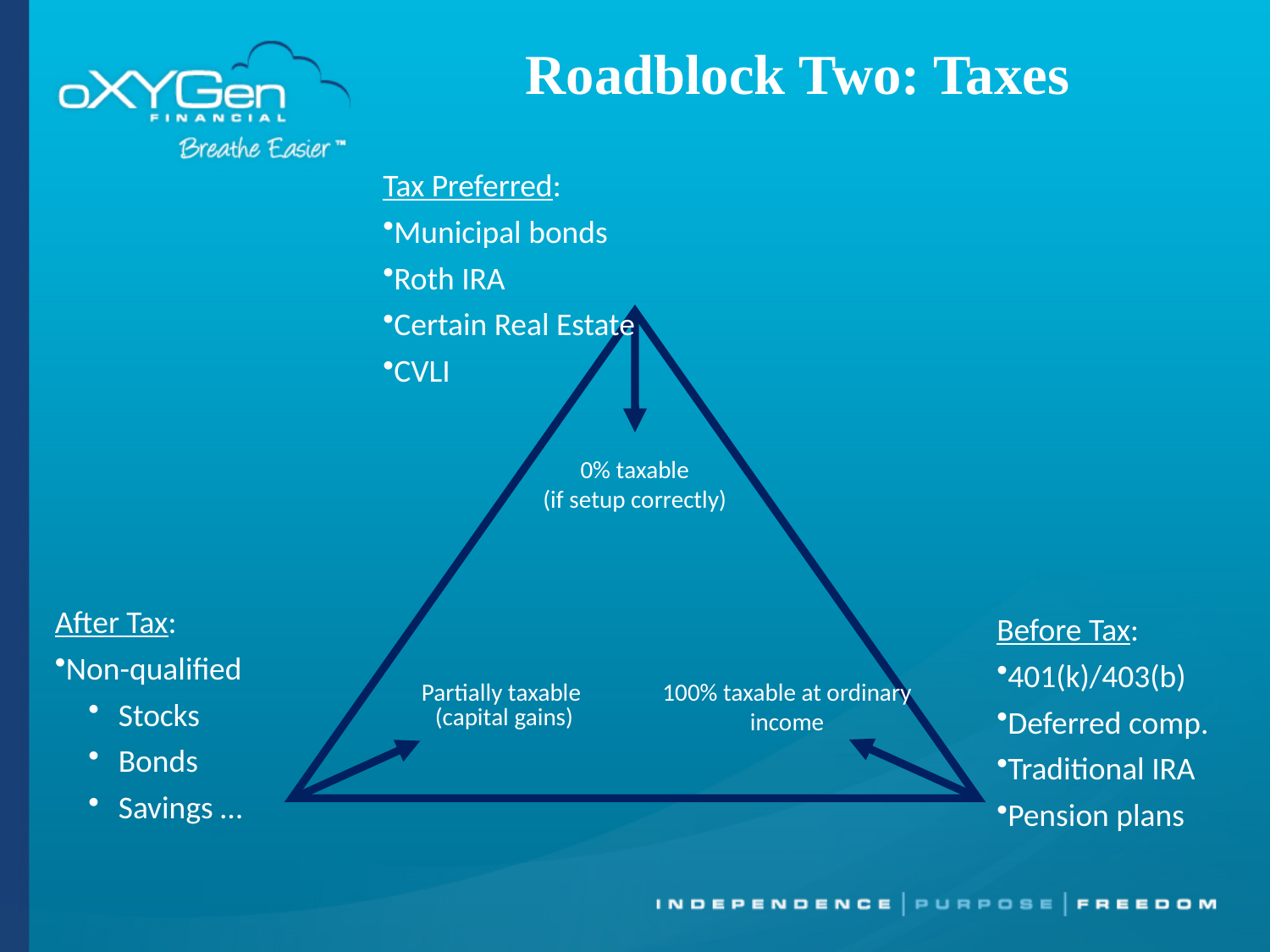

Roadblock Two: Taxes
Tax Preferred:
Municipal bonds
Roth IRA
Certain Real Estate
CVLI

0% taxable
(if setup correctly)
After Tax:
Non-qualified
Stocks
Bonds
Savings …
Before Tax:
401(k)/403(b)
Deferred comp.
Traditional IRA
Pension plans
Partially taxable
(capital gains)
100% taxable at ordinary income